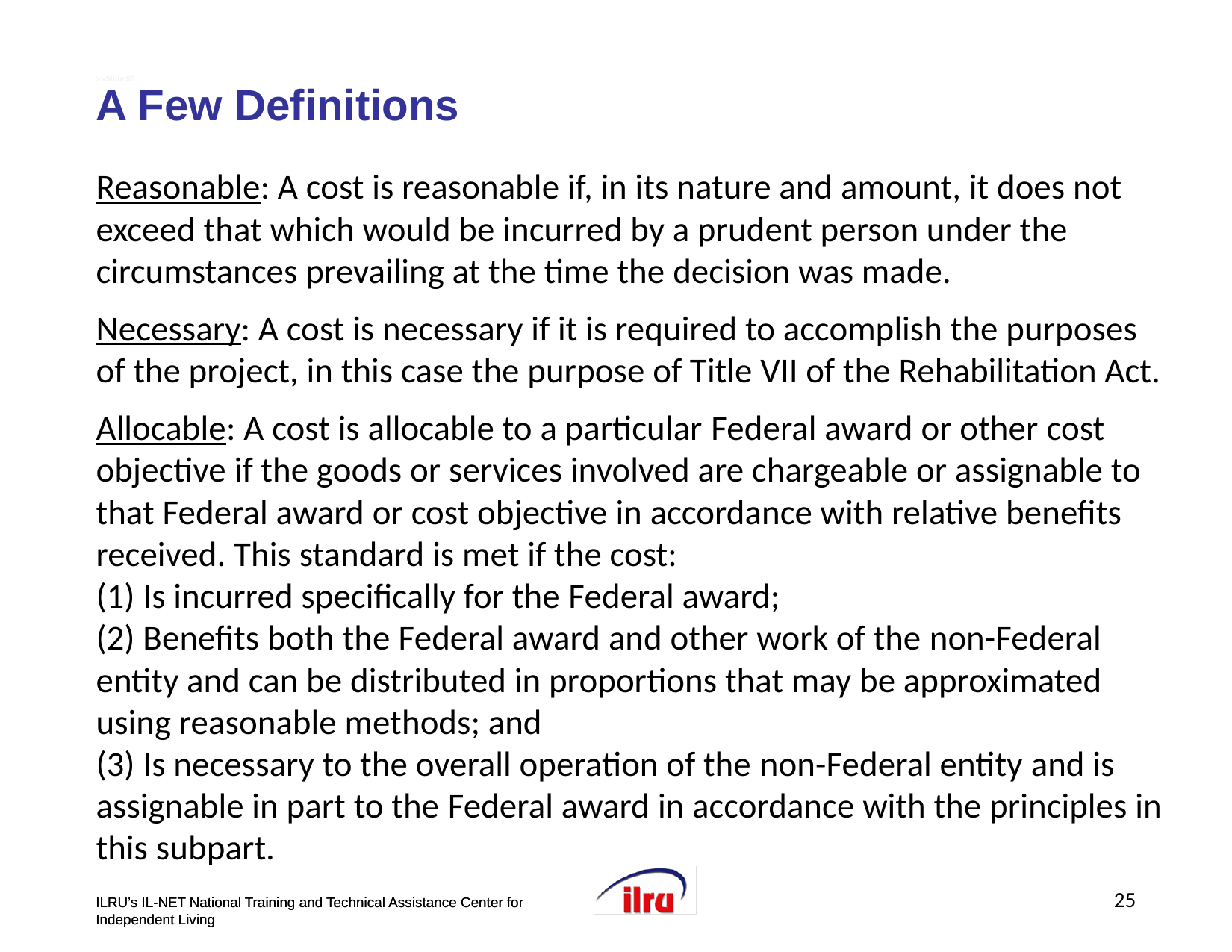

# >>Slide 55 A Few Definitions
Reasonable: A cost is reasonable if, in its nature and amount, it does not exceed that which would be incurred by a prudent person under the circumstances prevailing at the time the decision was made.
Necessary: A cost is necessary if it is required to accomplish the purposes of the project, in this case the purpose of Title VII of the Rehabilitation Act.
Allocable: A cost is allocable to a particular Federal award or other cost objective if the goods or services involved are chargeable or assignable to that Federal award or cost objective in accordance with relative benefits received. This standard is met if the cost:
(1) Is incurred specifically for the Federal award;
(2) Benefits both the Federal award and other work of the non-Federal entity and can be distributed in proportions that may be approximated using reasonable methods; and
(3) Is necessary to the overall operation of the non-Federal entity and is assignable in part to the Federal award in accordance with the principles in this subpart.
25